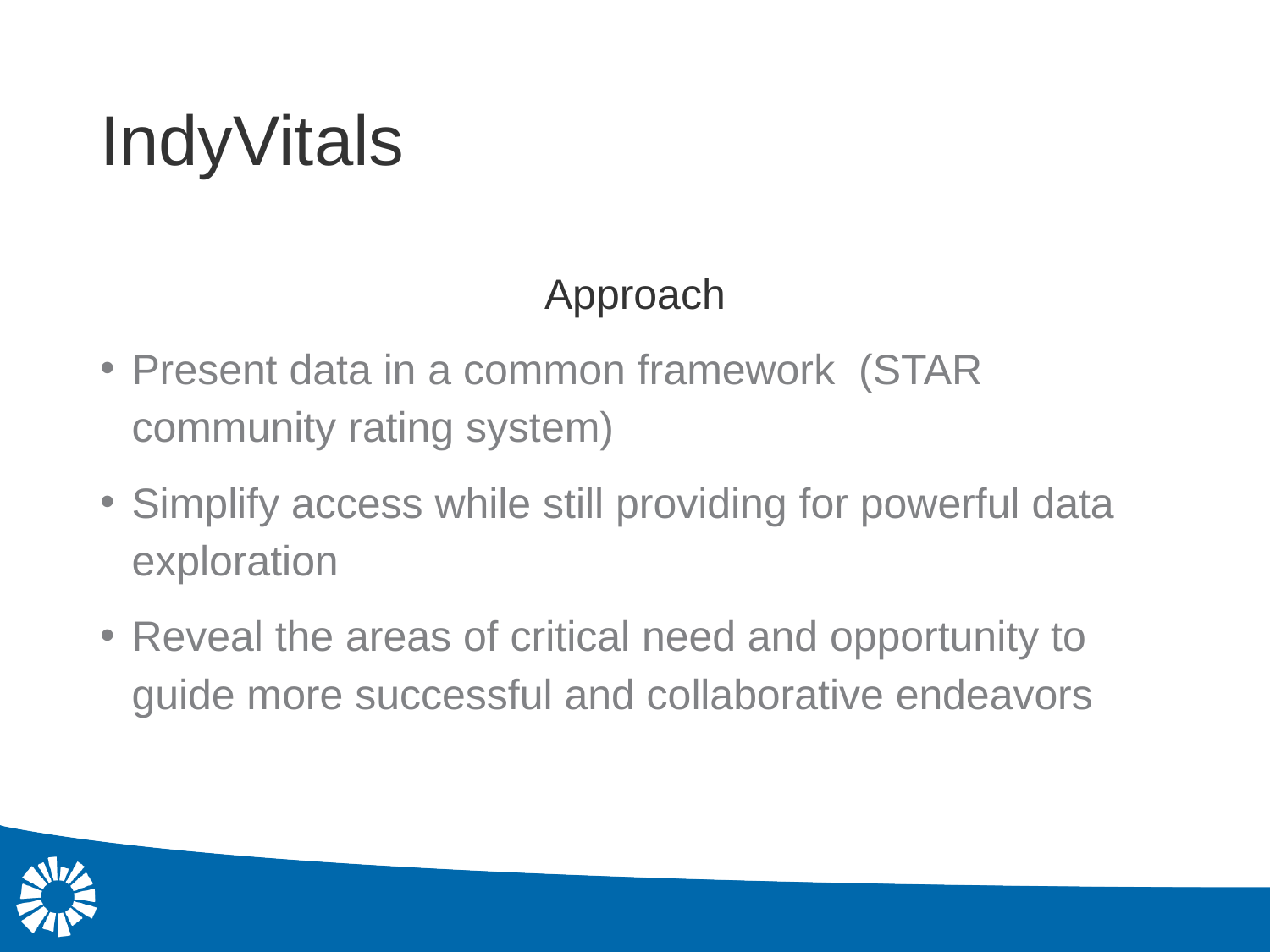

# IndyVitals
Approach
Present data in a common framework  (STAR community rating system)
Simplify access while still providing for powerful data exploration
Reveal the areas of critical need and opportunity to guide more successful and collaborative endeavors